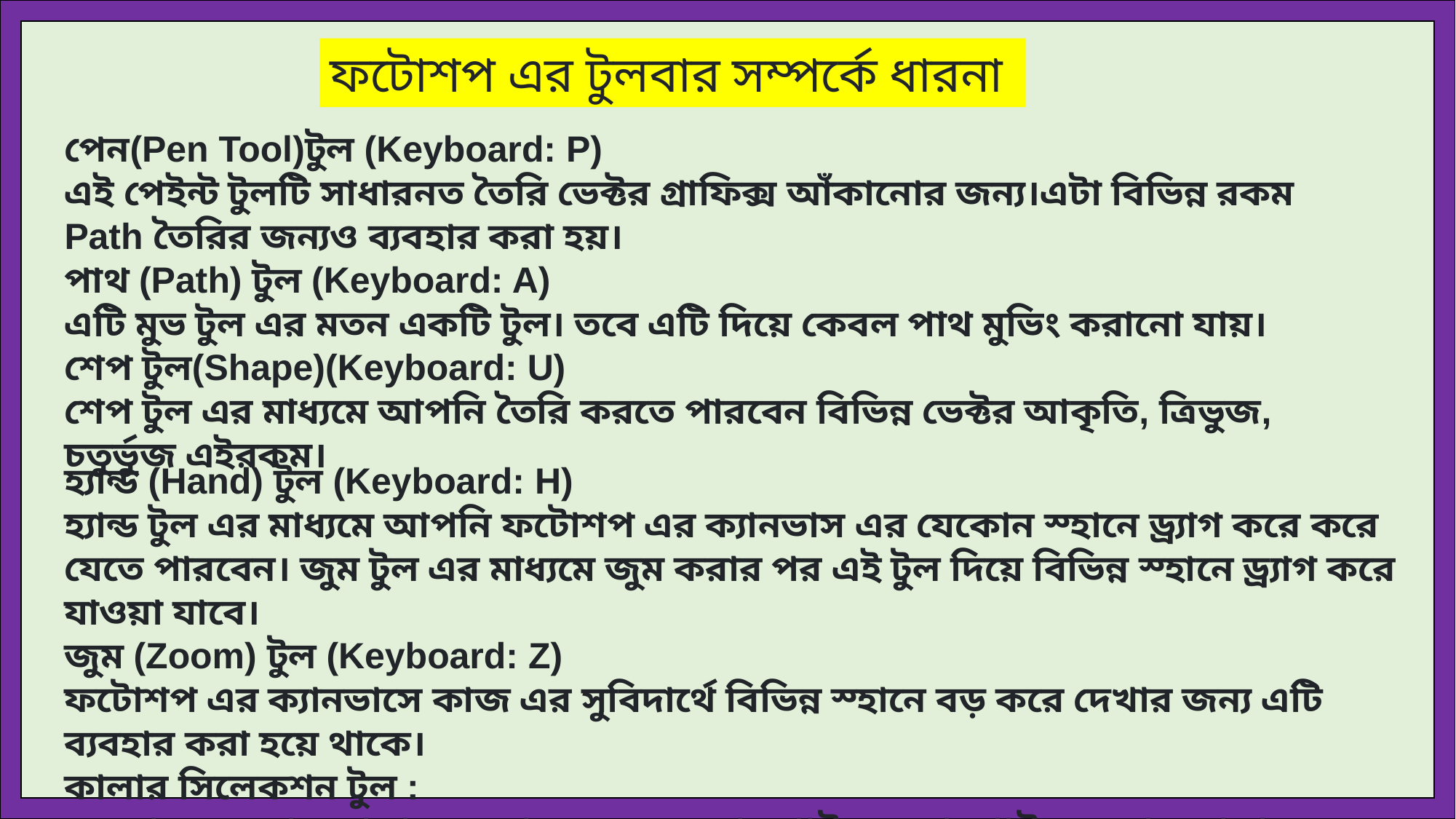

ফটোশপ এর টুলবার সম্পর্কে ধারনা
পেন(Pen Tool)টুল (Keyboard: P)
এই পেইন্ট টুলটি সাধারনত তৈরি ভেক্টর গ্রাফিক্স আঁকানোর জন্য।এটা বিভিন্ন রকম Path তৈরির জন্যও ব্যবহার করা হয়।
পাথ (Path) টুল (Keyboard: A)
এটি মুভ টুল এর মতন একটি টুল। তবে এটি দিয়ে কেবল পাথ মুভিং করানো যায়।
শেপ টুল(Shape)(Keyboard: U)
শেপ টুল এর মাধ্যমে আপনি তৈরি করতে পারবেন বিভিন্ন ভেক্টর আকৃতি, ত্রিভুজ, চতুর্ভুজ এইরকম।
হ্যান্ড (Hand) টুল (Keyboard: H)
হ্যান্ড টুল এর মাধ্যমে আপনি ফটোশপ এর ক্যানভাস এর যেকোন স্হানে ড্র্যাগ করে করে যেতে পারবেন। জুম টুল এর মাধ্যমে জুম করার পর এই টুল দিয়ে বিভিন্ন স্হানে ড্র্যাগ করে যাওয়া যাবে।
জুম (Zoom) টুল (Keyboard: Z)
ফটোশপ এর ক্যানভাসে কাজ এর সুবিদার্থে বিভিন্ন স্হানে বড় করে দেখার জন্য এটি ব্যবহার করা হয়ে থাকে।
কালার সিলেকশন টুল :
এর মাধ্যমে কোন কালার ব্যবহার করবেন; ব্যাকগ্রাউন্ড, ফোরগ্রাউন্ডে কোন কালার রয়েছে এসব দেখা যায়।